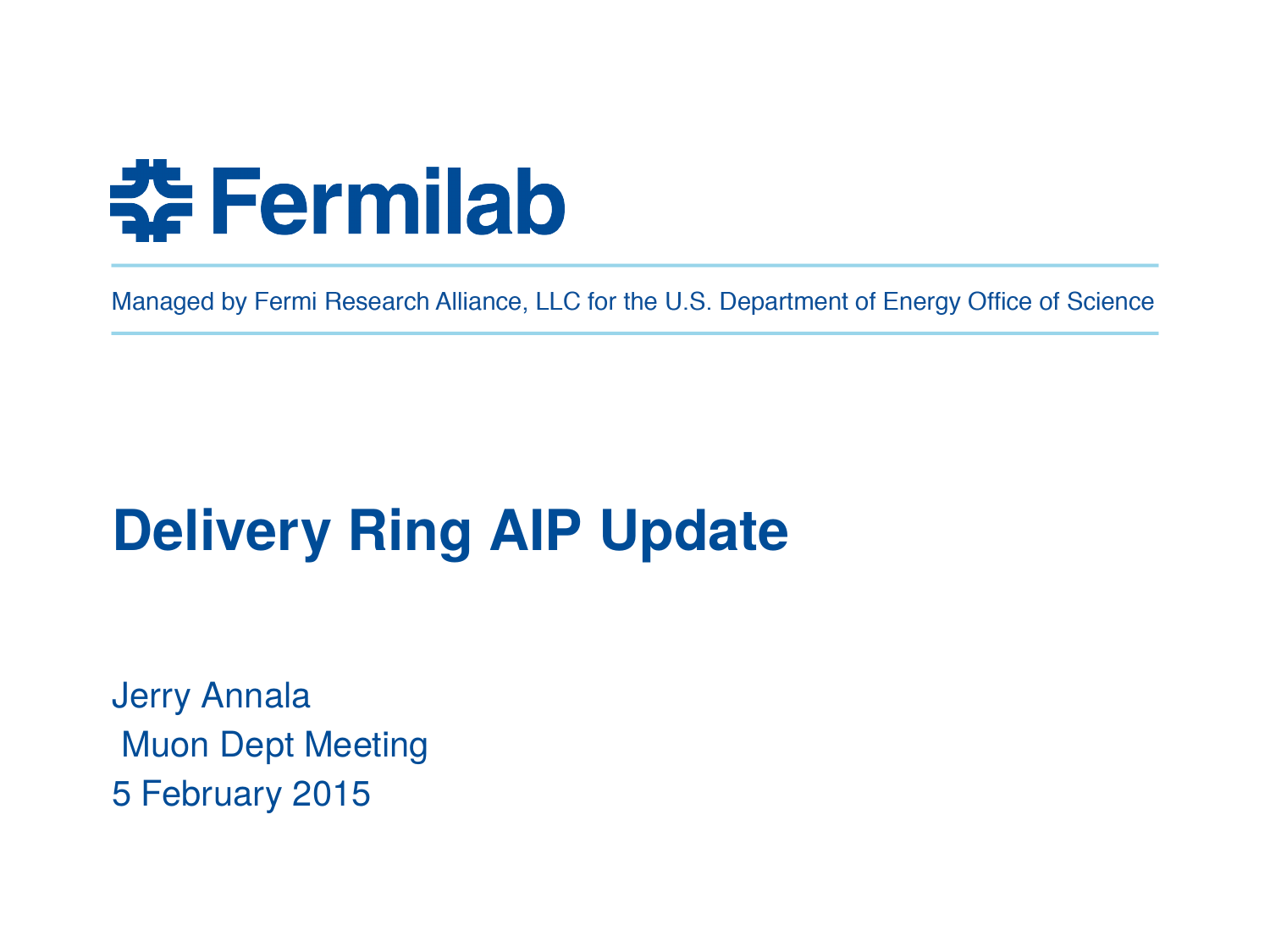

# Delivery Ring AIP Update
Jerry Annala
 Muon Dept Meeting
5 February 2015